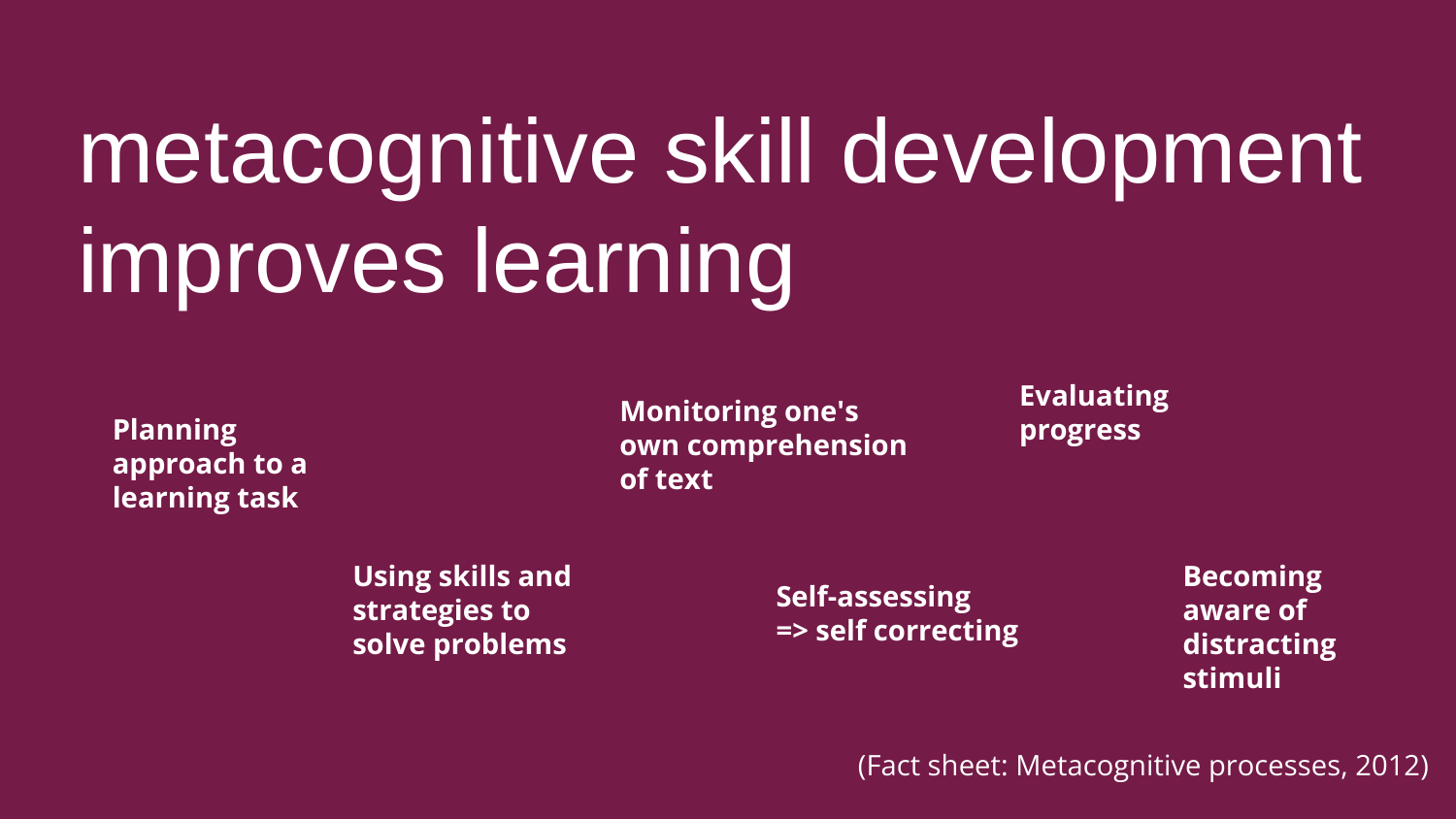

# metacognitive skill development improves learning
Evaluating progress
Monitoring one's own comprehension of text
Planning approach to a learning task
Using skills and strategies to solve problems
Becoming aware of distracting stimuli
Self-assessing
=> self correcting
(Fact sheet: Metacognitive processes, 2012)